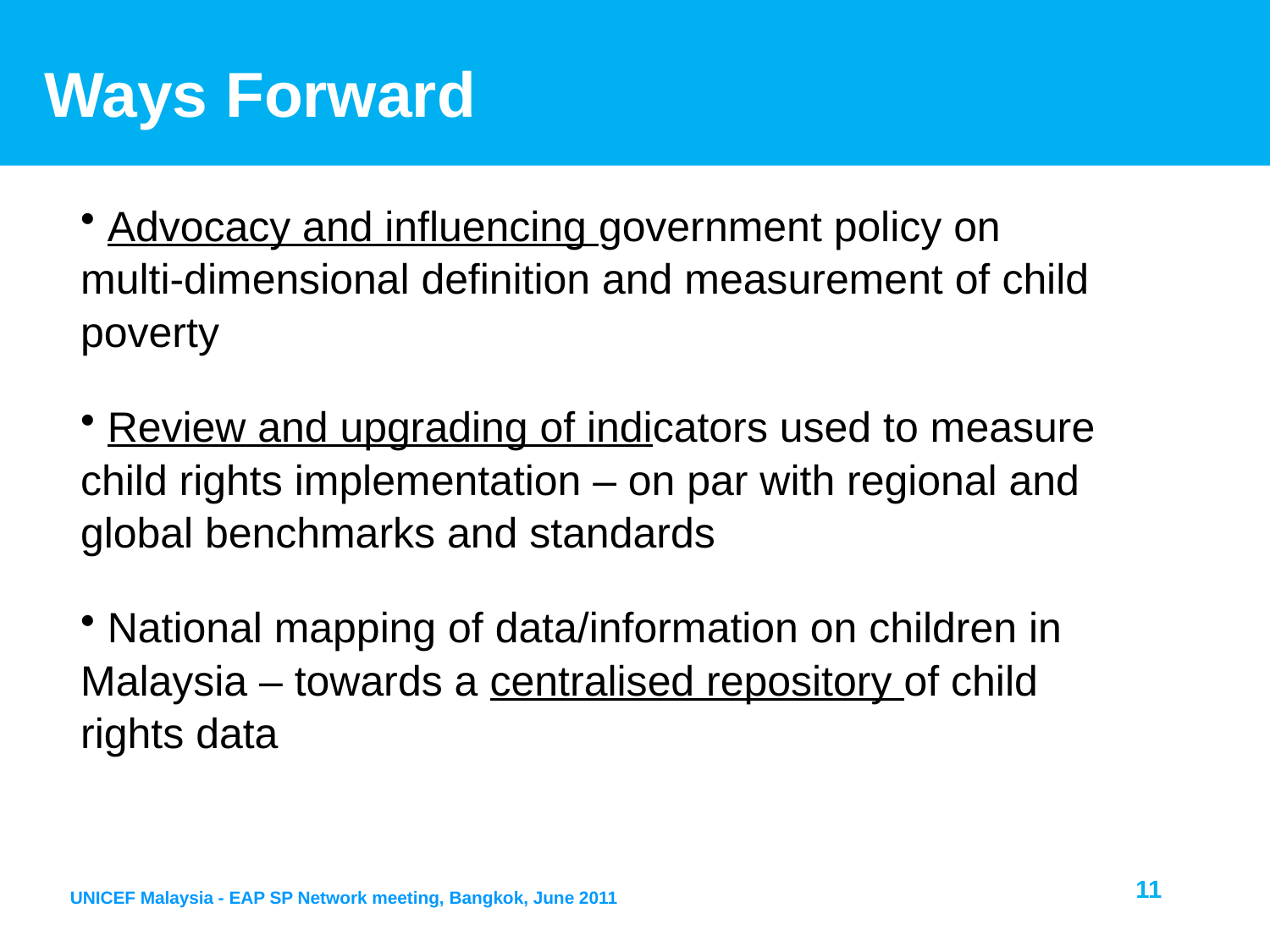

# Ways Forward
 Advocacy and influencing government policy on multi-dimensional definition and measurement of child poverty
 Review and upgrading of indicators used to measure child rights implementation – on par with regional and global benchmarks and standards
 National mapping of data/information on children in Malaysia – towards a centralised repository of child rights data
11
UNICEF Malaysia - EAP SP Network meeting, Bangkok, June 2011